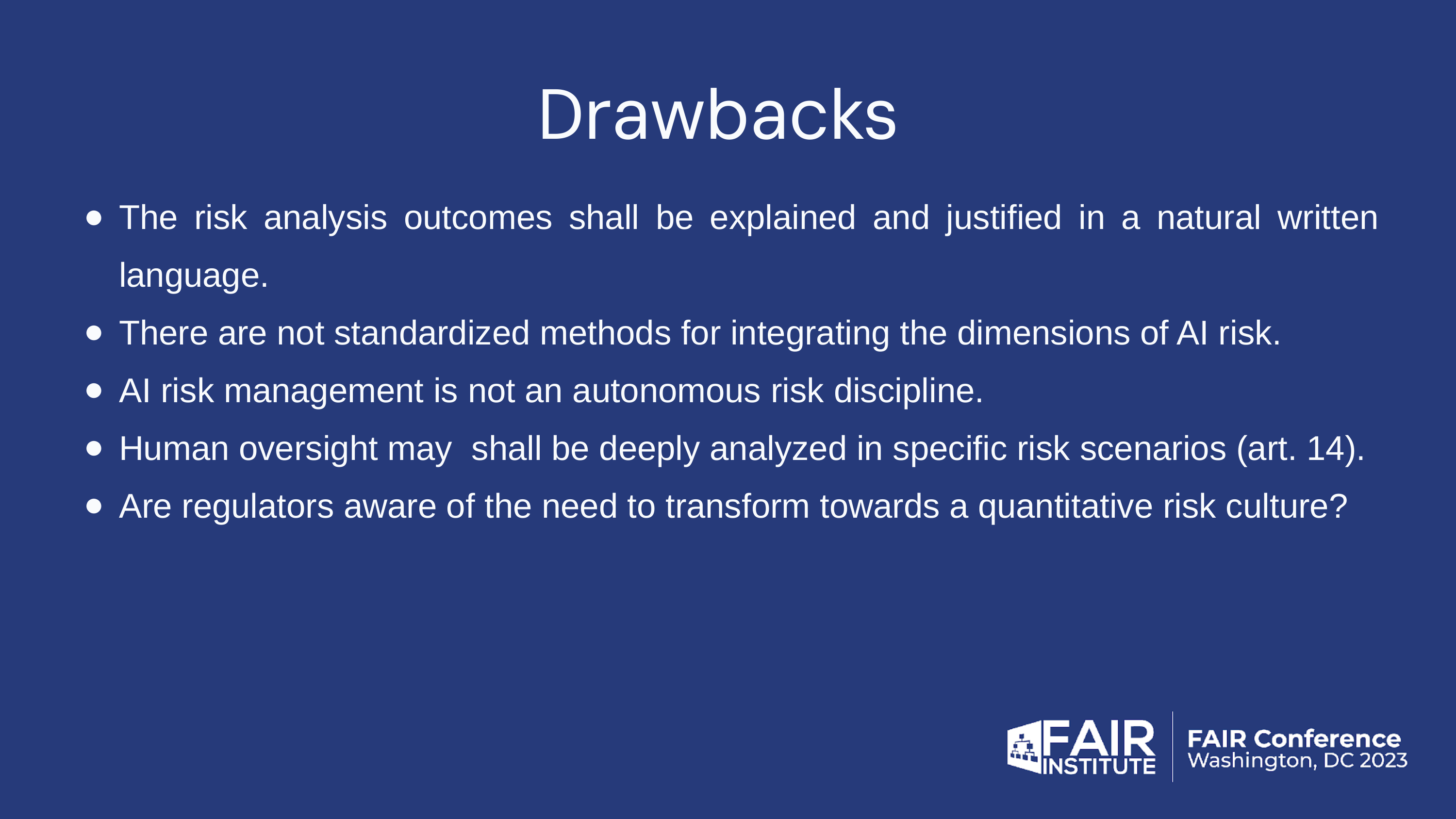

Drawbacks
The risk analysis outcomes shall be explained and justified in a natural written language.
There are not standardized methods for integrating the dimensions of AI risk.
AI risk management is not an autonomous risk discipline.
Human oversight may  shall be deeply analyzed in specific risk scenarios (art. 14).
Are regulators aware of the need to transform towards a quantitative risk culture?